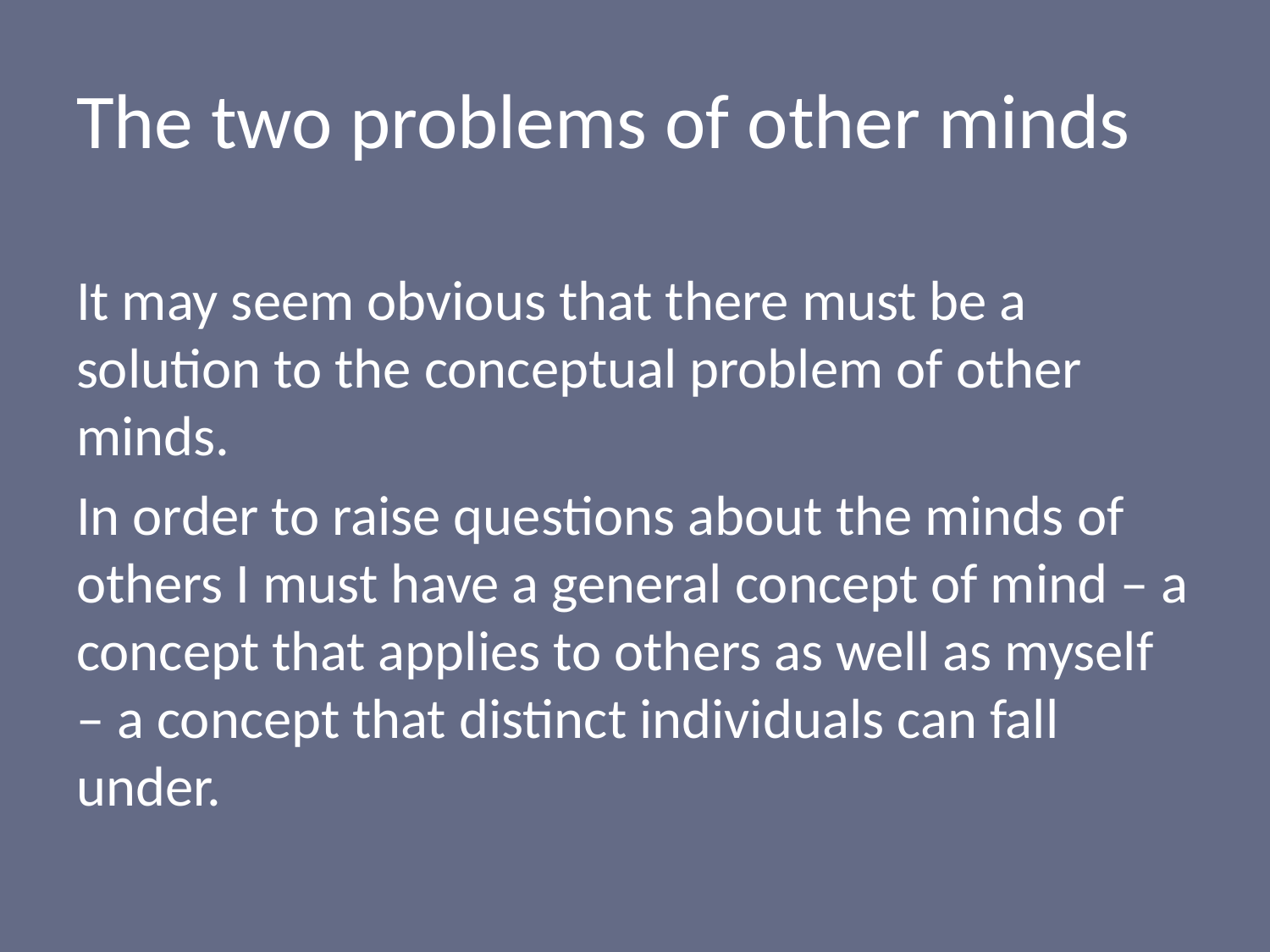

# The two problems of other minds
It may seem obvious that there must be a solution to the conceptual problem of other minds.
In order to raise questions about the minds of others I must have a general concept of mind – a concept that applies to others as well as myself – a concept that distinct individuals can fall under.